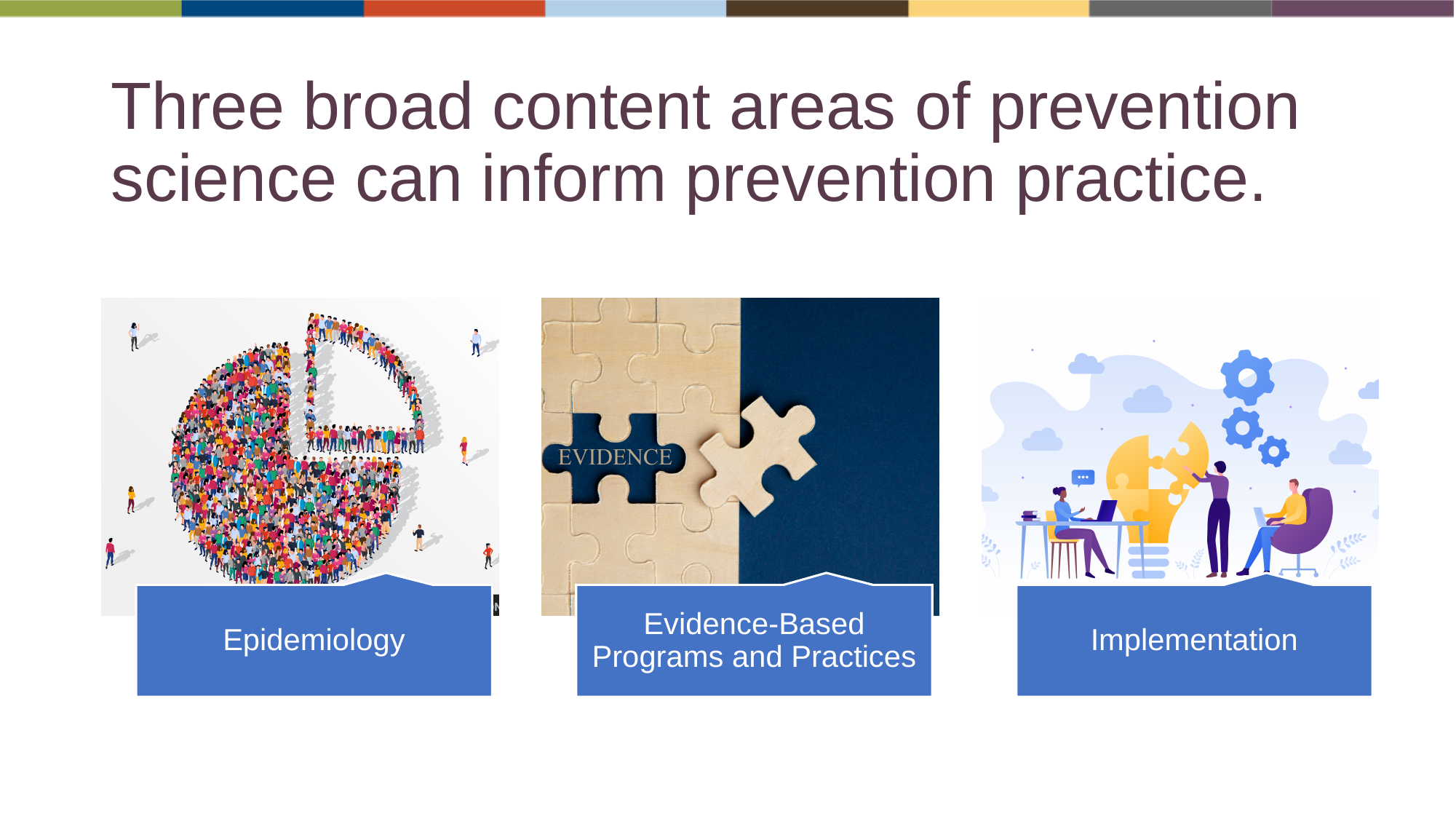

# Three broad content areas of prevention science can inform prevention practice.
Epidemiology
Evidence-Based Programs and Practices
Implementation